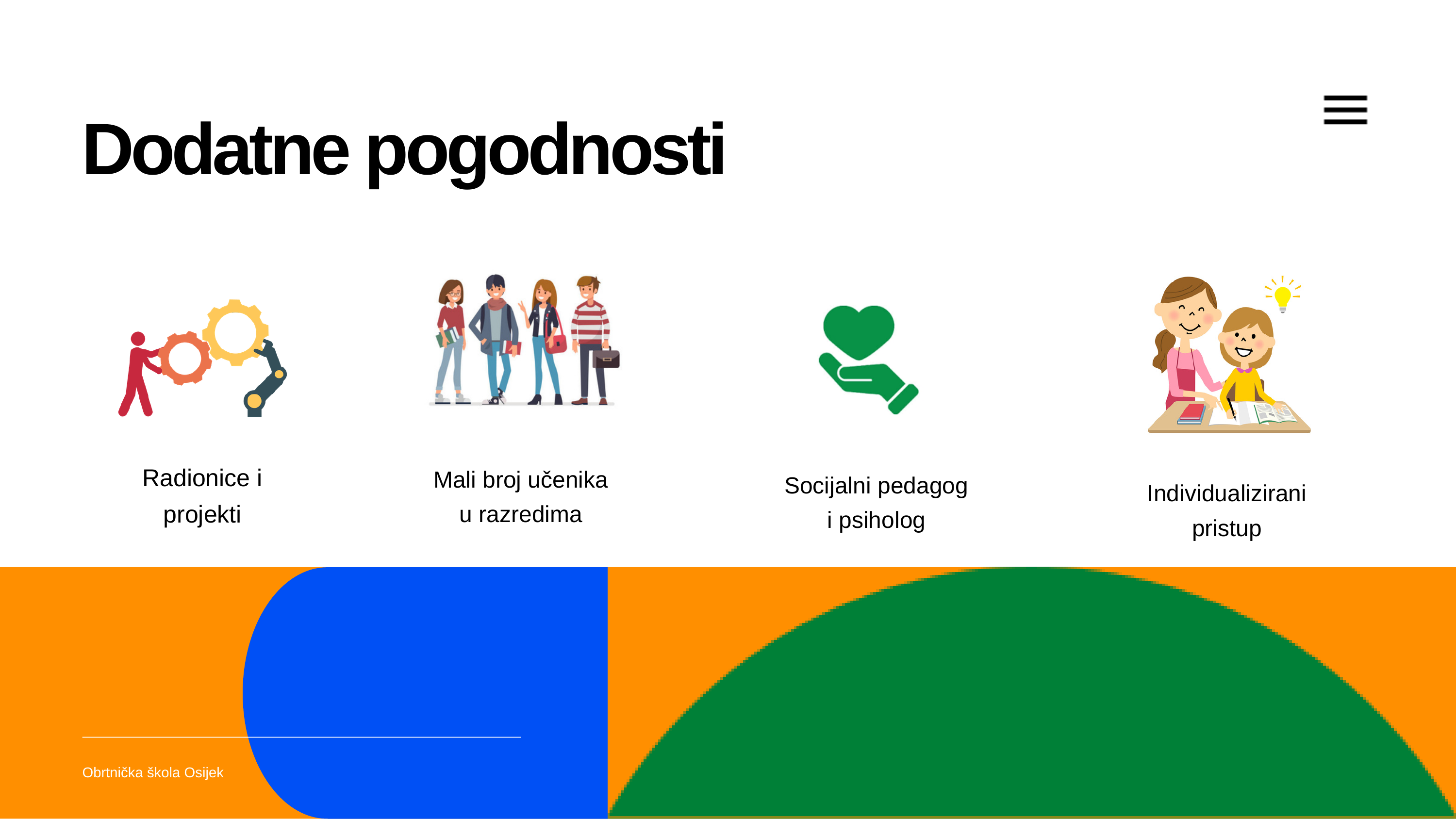

Dodatne pogodnosti

Radionice i projekti
Mali broj učenika u razredima
Socijalni pedagog i psiholog
Individualizirani pristup

Obrtnička škola Osijek